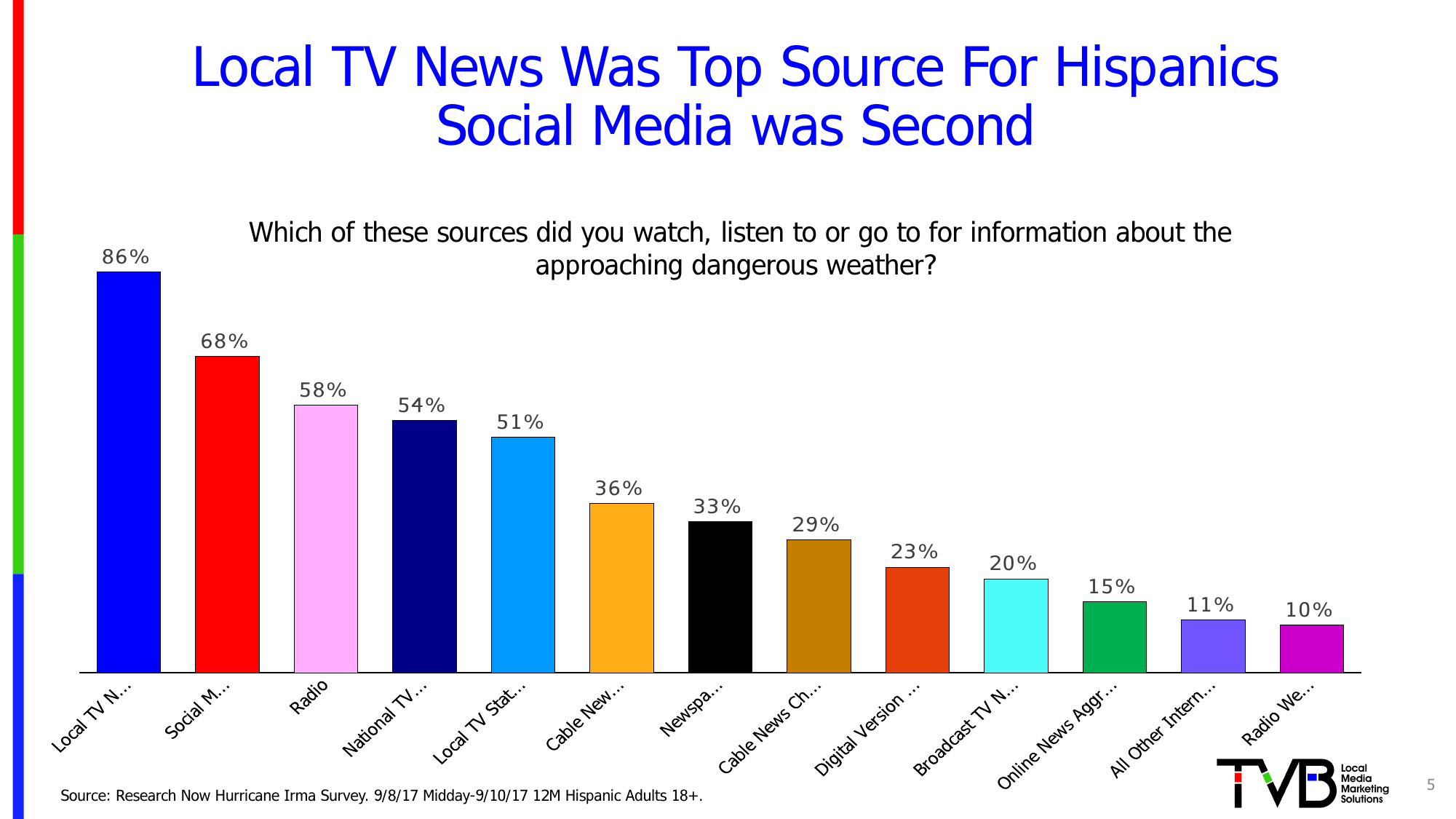

# Local TV News Was Top Source For Hispanics Social Media was Second

### Chart

| Category | Column3 |
|---|---|
| Local TV News Program | 0.862 |
| Social Media | 0.68 |
| Radio | 0.576 |
| National TV News Program | 0.542 |
| Local TV Station's Website | 0.507 |
| Cable News Network | 0.364 |
| Newspapers | 0.325 |
| Cable News Channel's Website | 0.286 |
| Digital Version of a Newspaper Website | 0.227 |
| Broadcast TV Network's Website | 0.202 |
| Online News Aggregator or Blog Website | 0.153 |
| All Other Internet Use on the Computer | 0.113 |
| Radio Website | 0.103 |
 Which of these sources did you watch, listen to or go to for information about the approaching dangerous weather?
5
Source: Research Now Hurricane Irma Survey. 9/8/17 Midday-9/10/17 12M Hispanic Adults 18+.